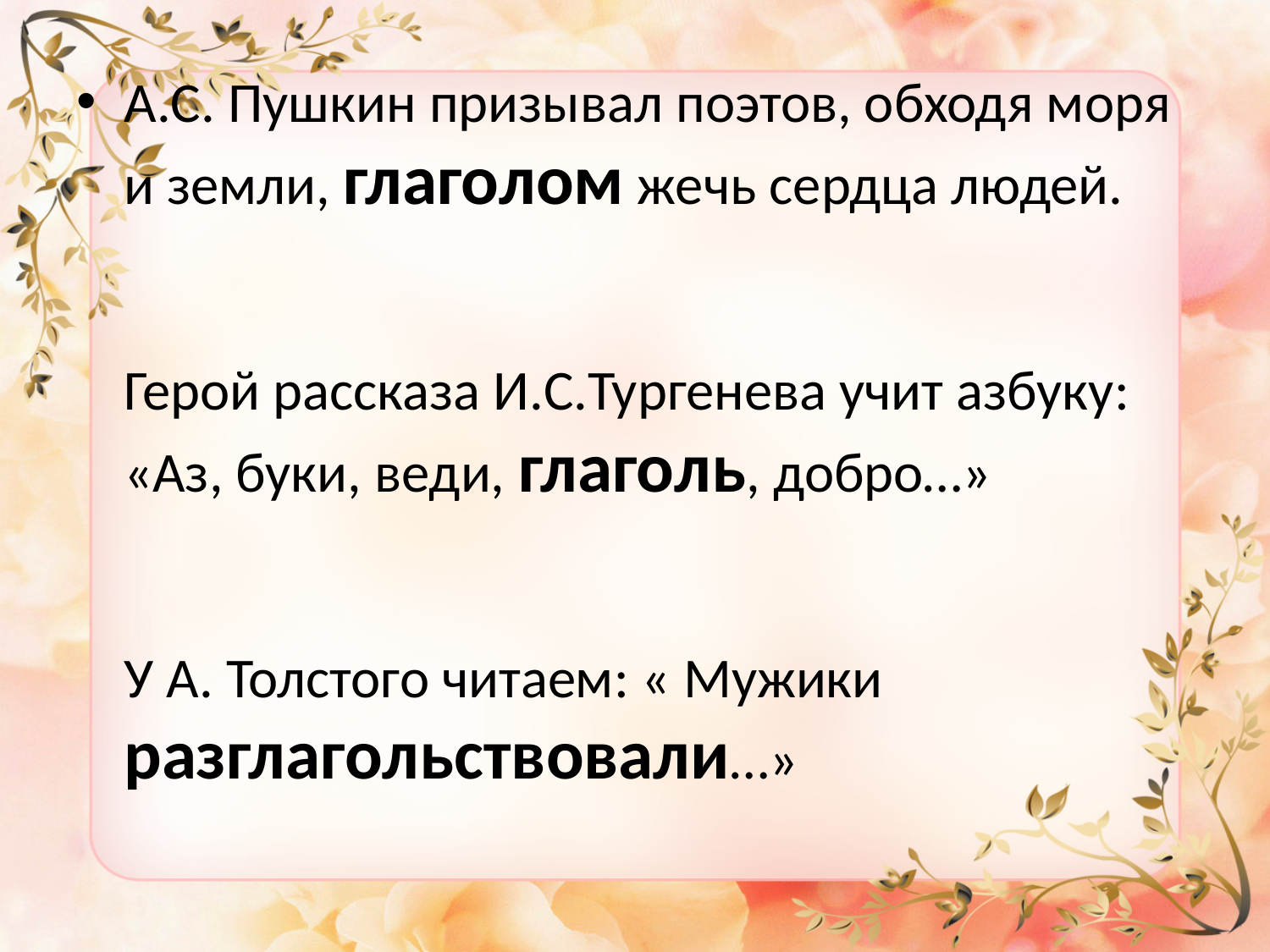

А.С. Пушкин призывал поэтов, обходя моря и земли, глаголом жечь сердца людей.
Герой рассказа И.С.Тургенева учит азбуку: «Аз, буки, веди, глаголь, добро…»
У А. Толстого читаем: « Мужики разглагольствовали…»